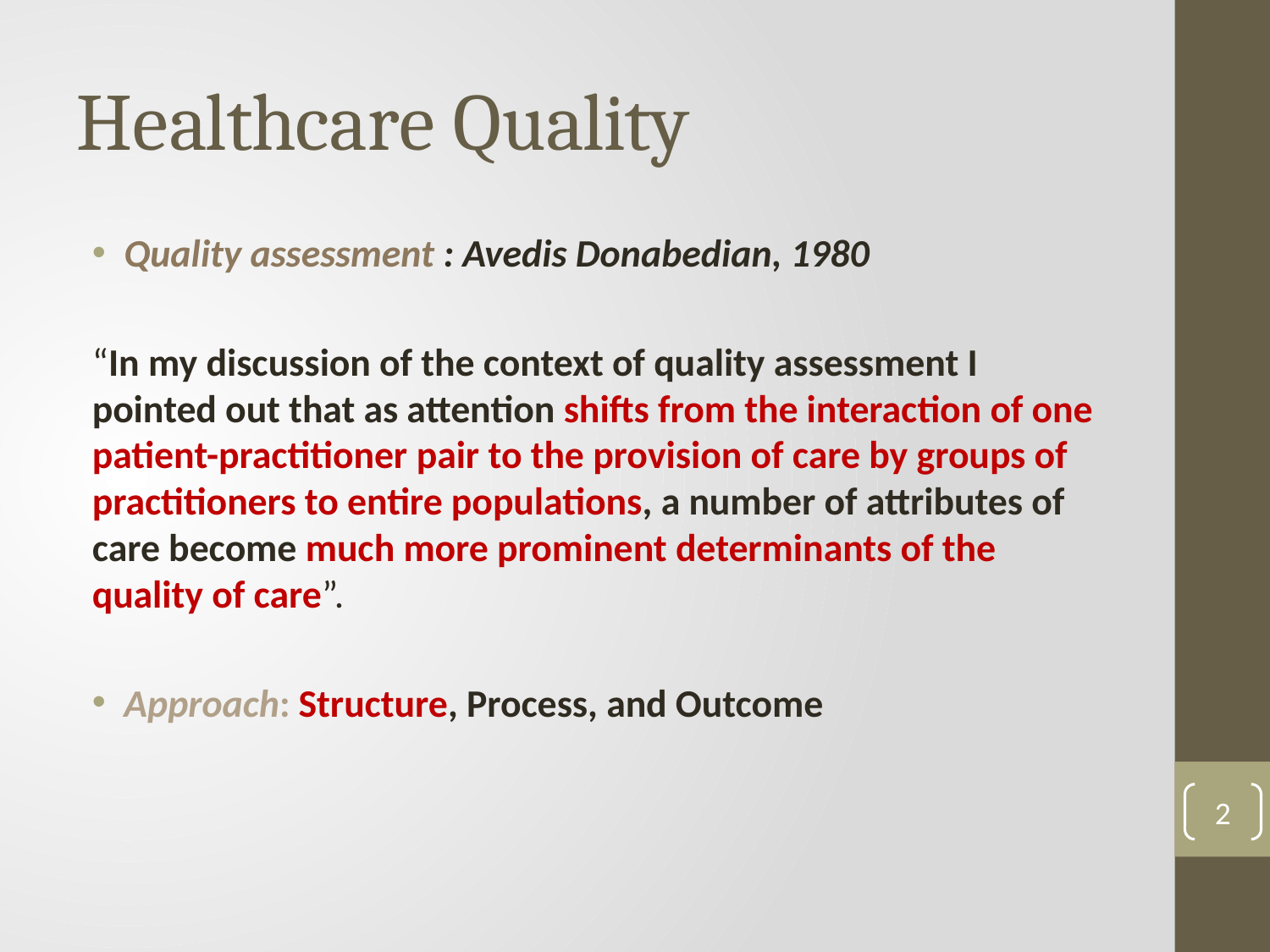

# Healthcare Quality
Quality assessment : Avedis Donabedian, 1980

“In my discussion of the context of quality assessment I pointed out that as attention shifts from the interaction of one patient-practitioner pair to the provision of care by groups of practitioners to entire populations, a number of attributes of care become much more prominent determinants of the quality of care”.

Approach: Structure, Process, and Outcome
2